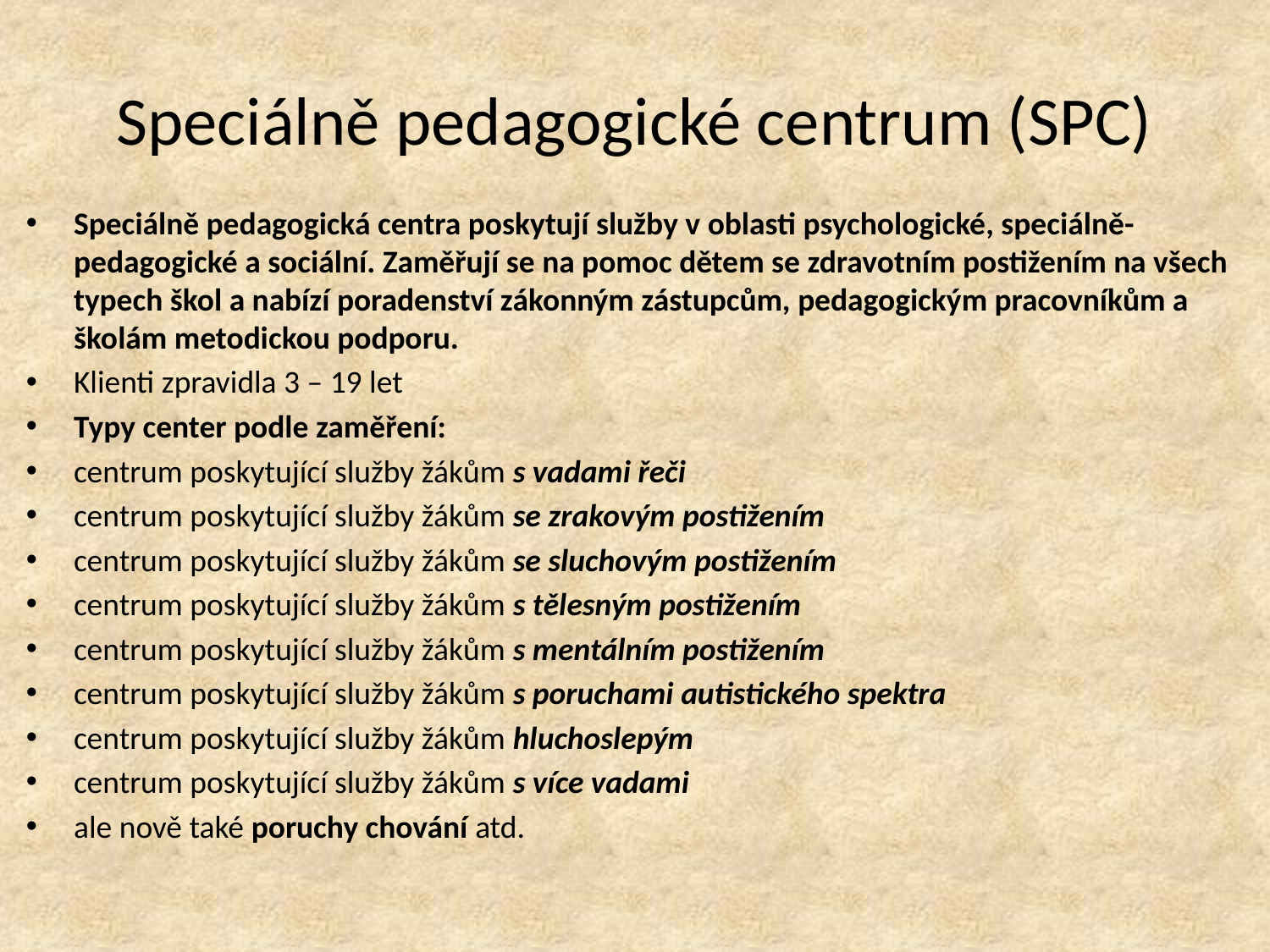

# Speciálně pedagogické centrum (SPC)
Speciálně pedagogická centra poskytují služby v oblasti psychologické, speciálně-pedagogické a sociální. Zaměřují se na pomoc dětem se zdravotním postižením na všech typech škol a nabízí poradenství zákonným zástupcům, pedagogickým pracovníkům a školám metodickou podporu.
Klienti zpravidla 3 – 19 let
Typy center podle zaměření:
centrum poskytující služby žákům s vadami řeči
centrum poskytující služby žákům se zrakovým postižením
centrum poskytující služby žákům se sluchovým postižením
centrum poskytující služby žákům s tělesným postižením
centrum poskytující služby žákům s mentálním postižením
centrum poskytující služby žákům s poruchami autistického spektra
centrum poskytující služby žákům hluchoslepým
centrum poskytující služby žákům s více vadami
ale nově také poruchy chování atd.